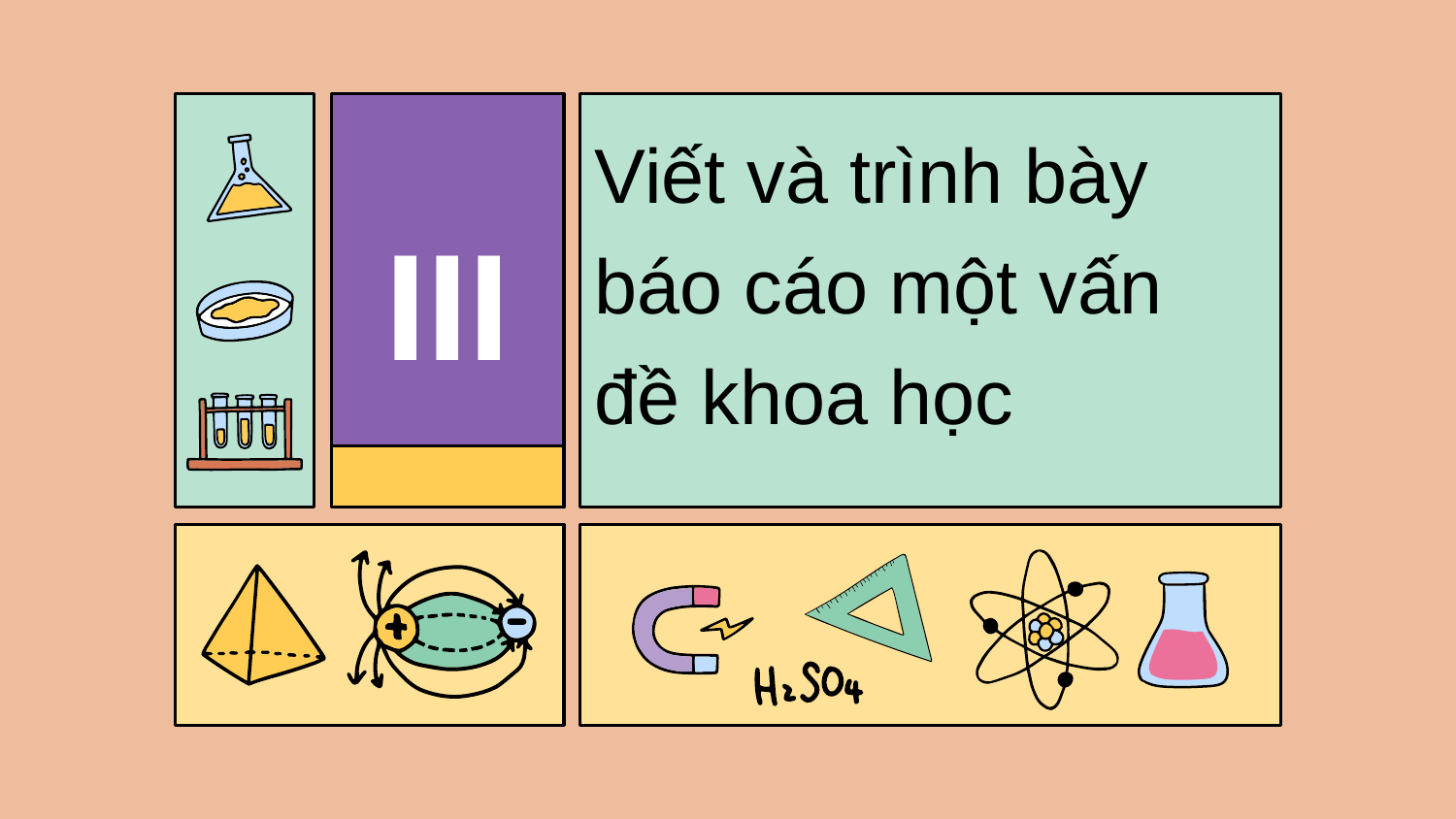

# Viết và trình bày báo cáo một vấn đề khoa học

III